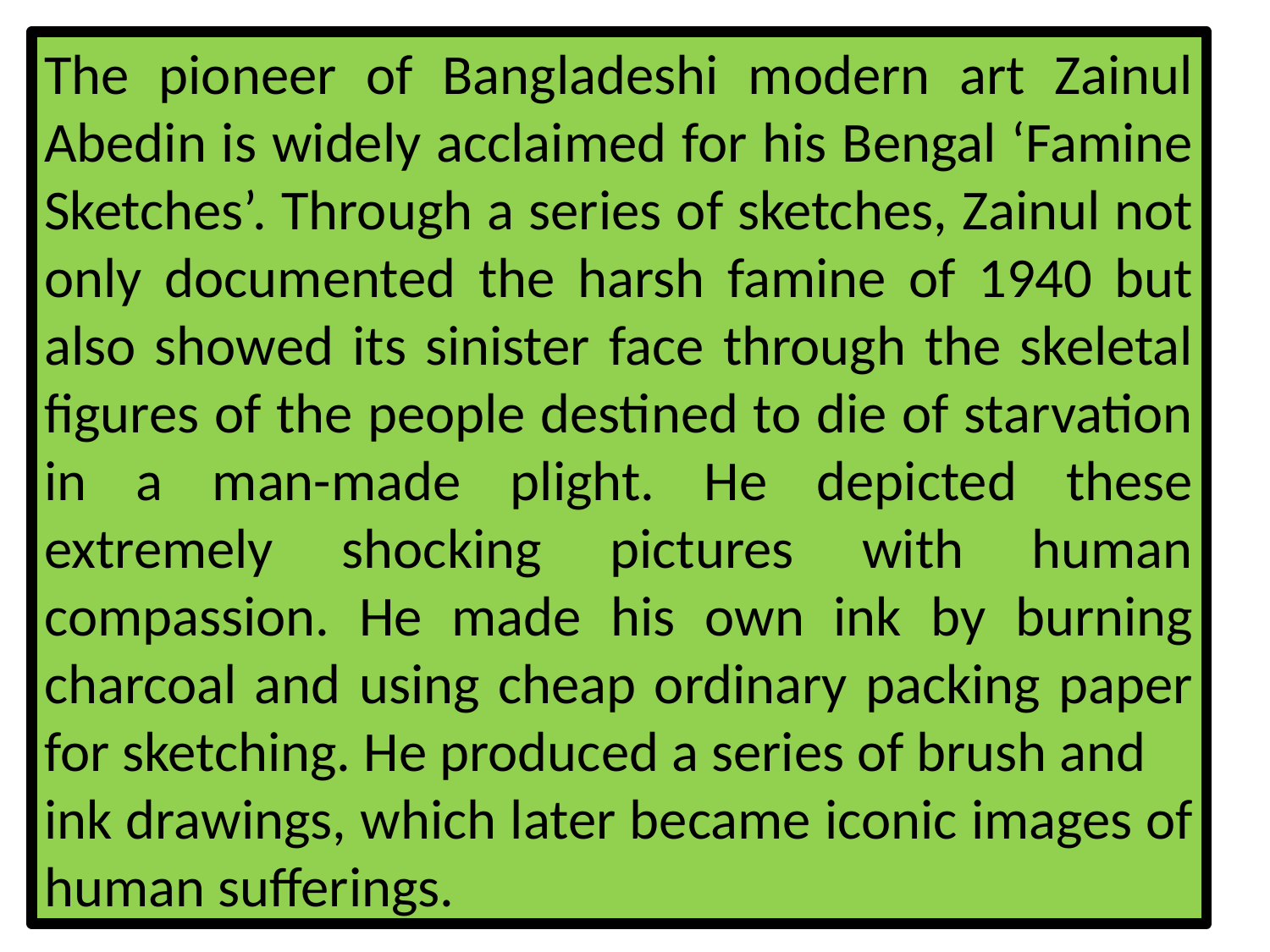

The pioneer of Bangladeshi modern art Zainul Abedin is widely acclaimed for his Bengal ‘Famine Sketches’. Through a series of sketches, Zainul not only documented the harsh famine of 1940 but also showed its sinister face through the skeletal figures of the people destined to die of starvation in a man-made plight. He depicted these extremely shocking pictures with human compassion. He made his own ink by burning charcoal and using cheap ordinary packing paper for sketching. He produced a series of brush and
ink drawings, which later became iconic images of human sufferings.